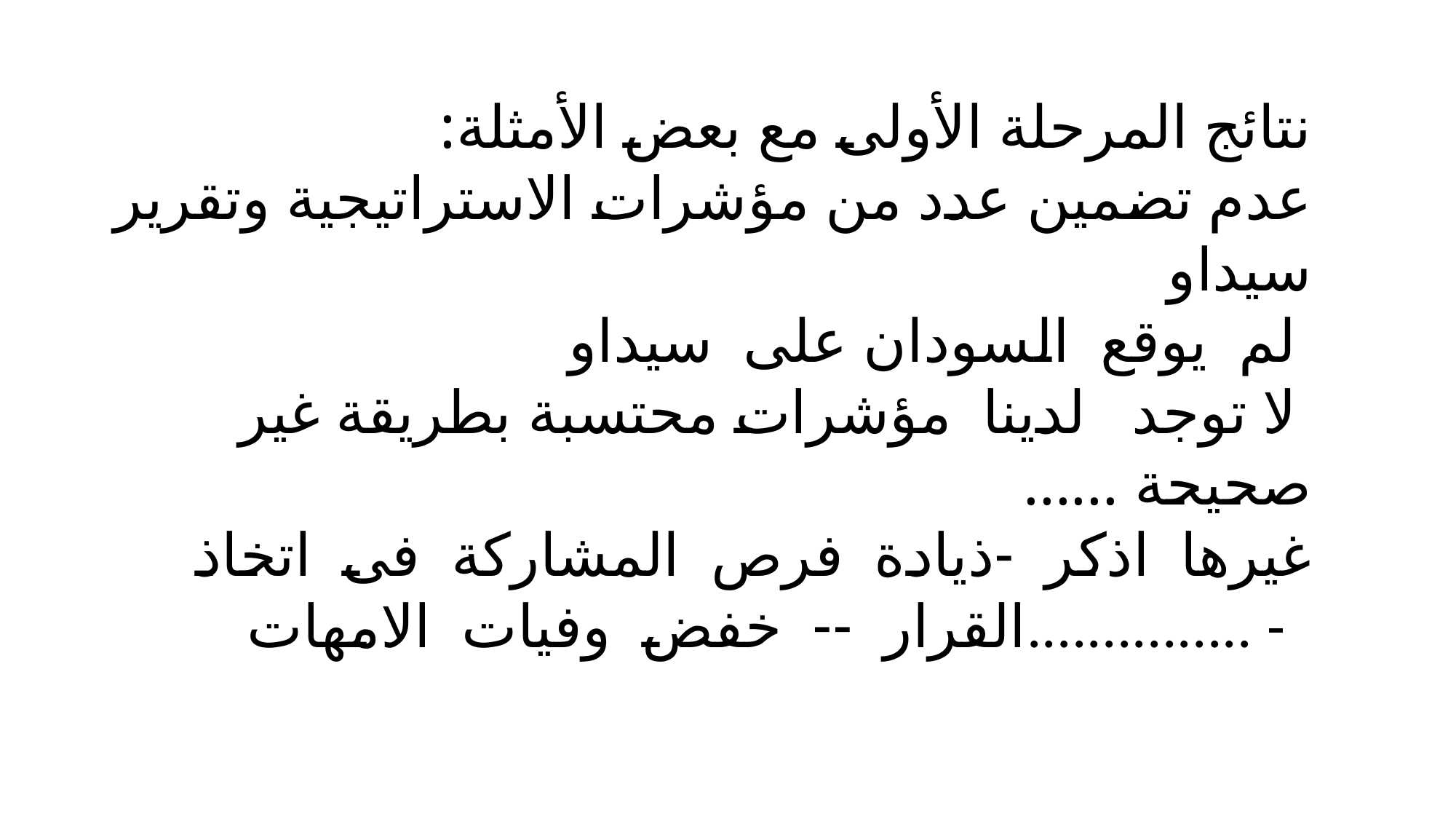

# نتائج المرحلة الأولى مع بعض الأمثلة: عدم تضمين عدد من مؤشرات الاستراتيجية وتقرير سيداو لم  يوقع  السودان على  سيداو لا توجد   لدينا  مؤشرات محتسبة بطريقة غير صحيحة ...... غيرها  اذكر  -ذيادة  فرص  المشاركة  فى  اتخاذ القرار  --  خفض  وفيات  الامهات............... -